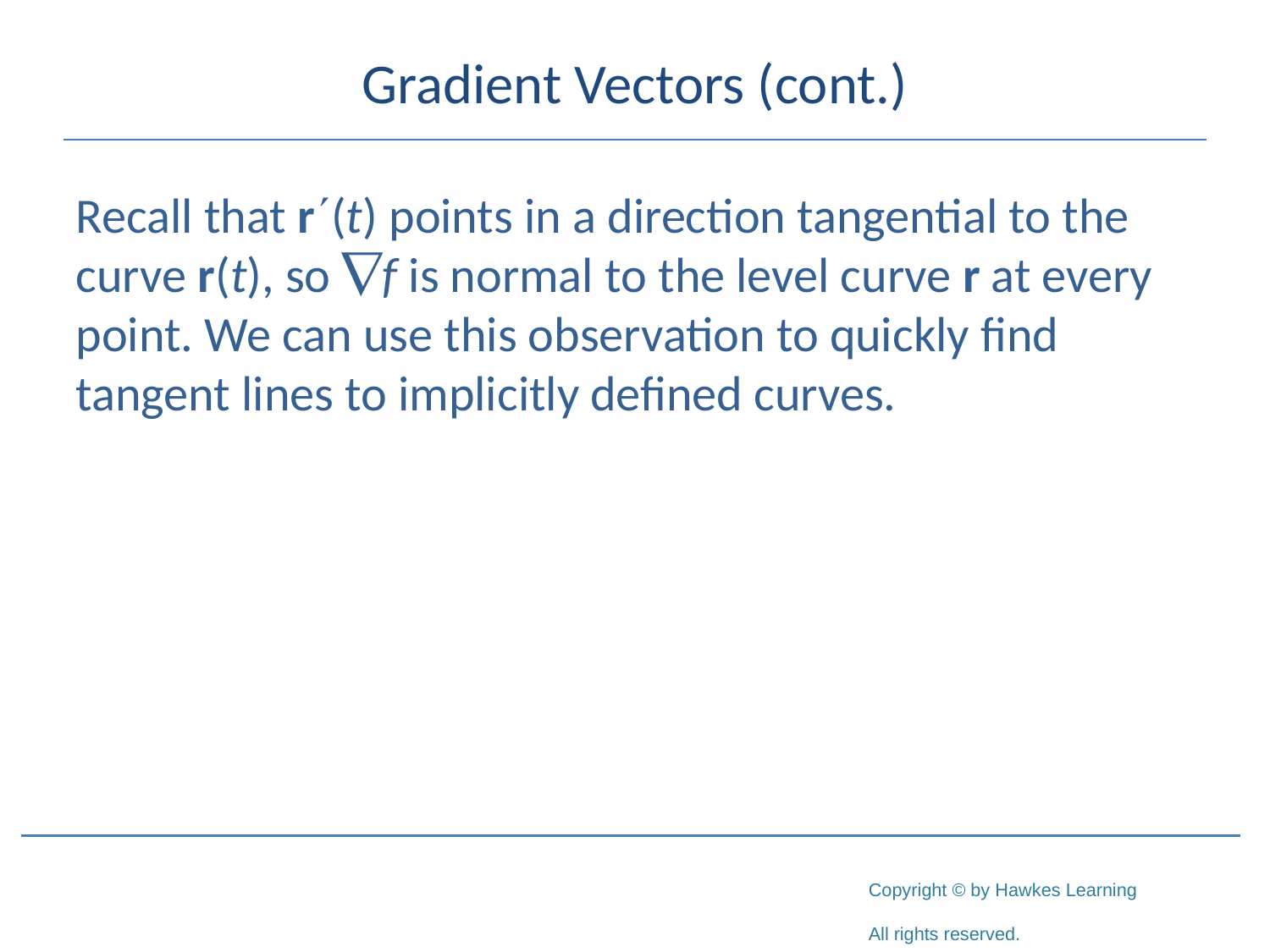

# Gradient Vectors (cont.)
Recall that r′(t) points in a direction tangential to the curve r(t), so ∇f is normal to the level curve r at every point. We can use this observation to quickly find tangent lines to implicitly defined curves.